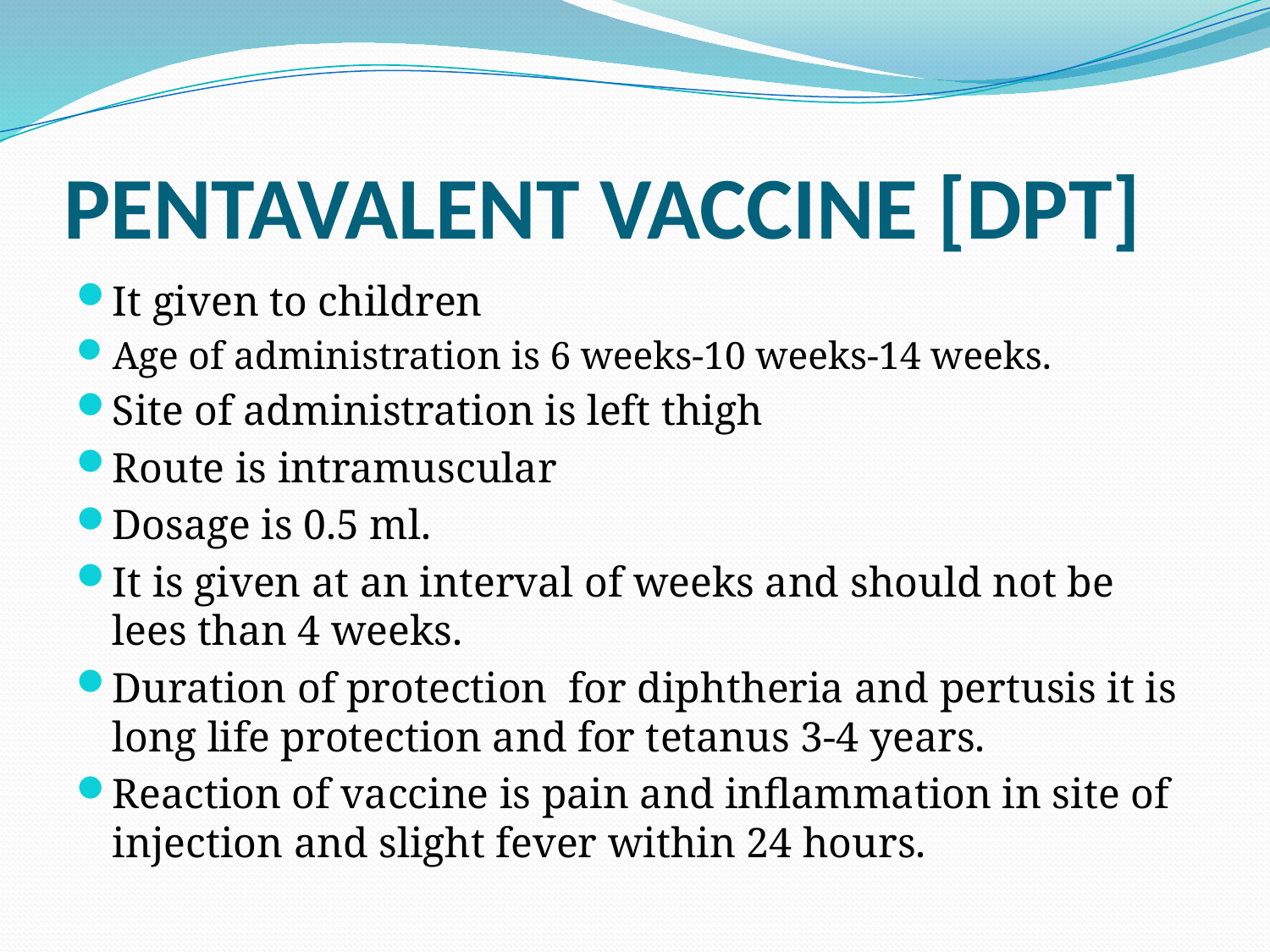

# PENTAVALENT VACCINE [DPT]
It given to children
Age of administration is 6 weeks-10 weeks-14 weeks.
Site of administration is left thigh
Route is intramuscular
Dosage is 0.5 ml.
It is given at an interval of weeks and should not be lees than 4 weeks.
Duration of protection  for diphtheria and pertusis it is  long life protection and for tetanus 3-4 years.
Reaction of vaccine is pain and inflammation in site of injection and slight fever within 24 hours.